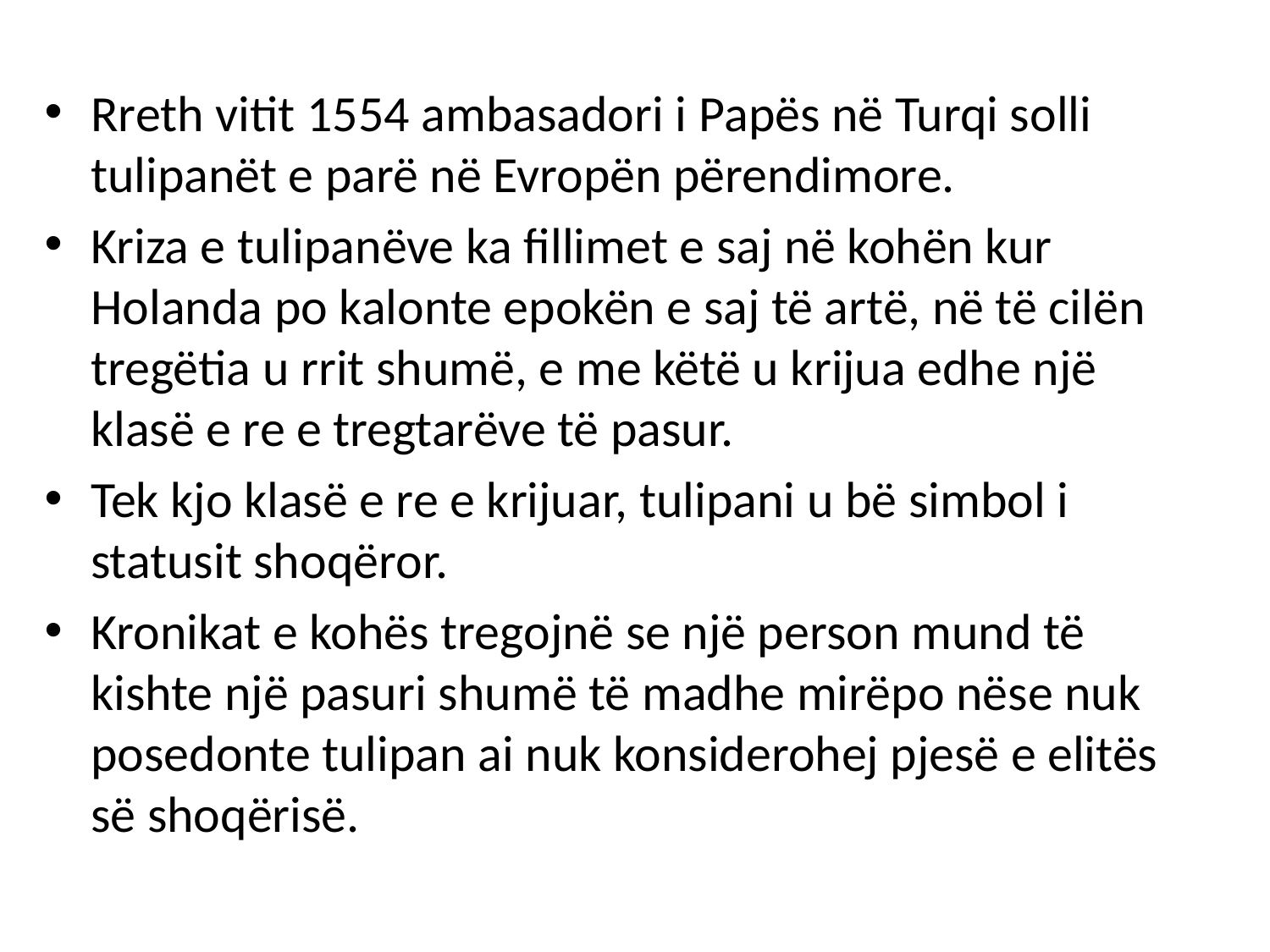

Rreth vitit 1554 ambasadori i Papës në Turqi solli tulipanët e parë në Evropën përendimore.
Kriza e tulipanëve ka fillimet e saj në kohën kur Holanda po kalonte epokën e saj të artë, në të cilën tregëtia u rrit shumë, e me këtë u krijua edhe një klasë e re e tregtarëve të pasur.
Tek kjo klasë e re e krijuar, tulipani u bë simbol i statusit shoqëror.
Kronikat e kohës tregojnë se një person mund të kishte një pasuri shumë të madhe mirëpo nëse nuk posedonte tulipan ai nuk konsiderohej pjesë e elitës së shoqërisë.